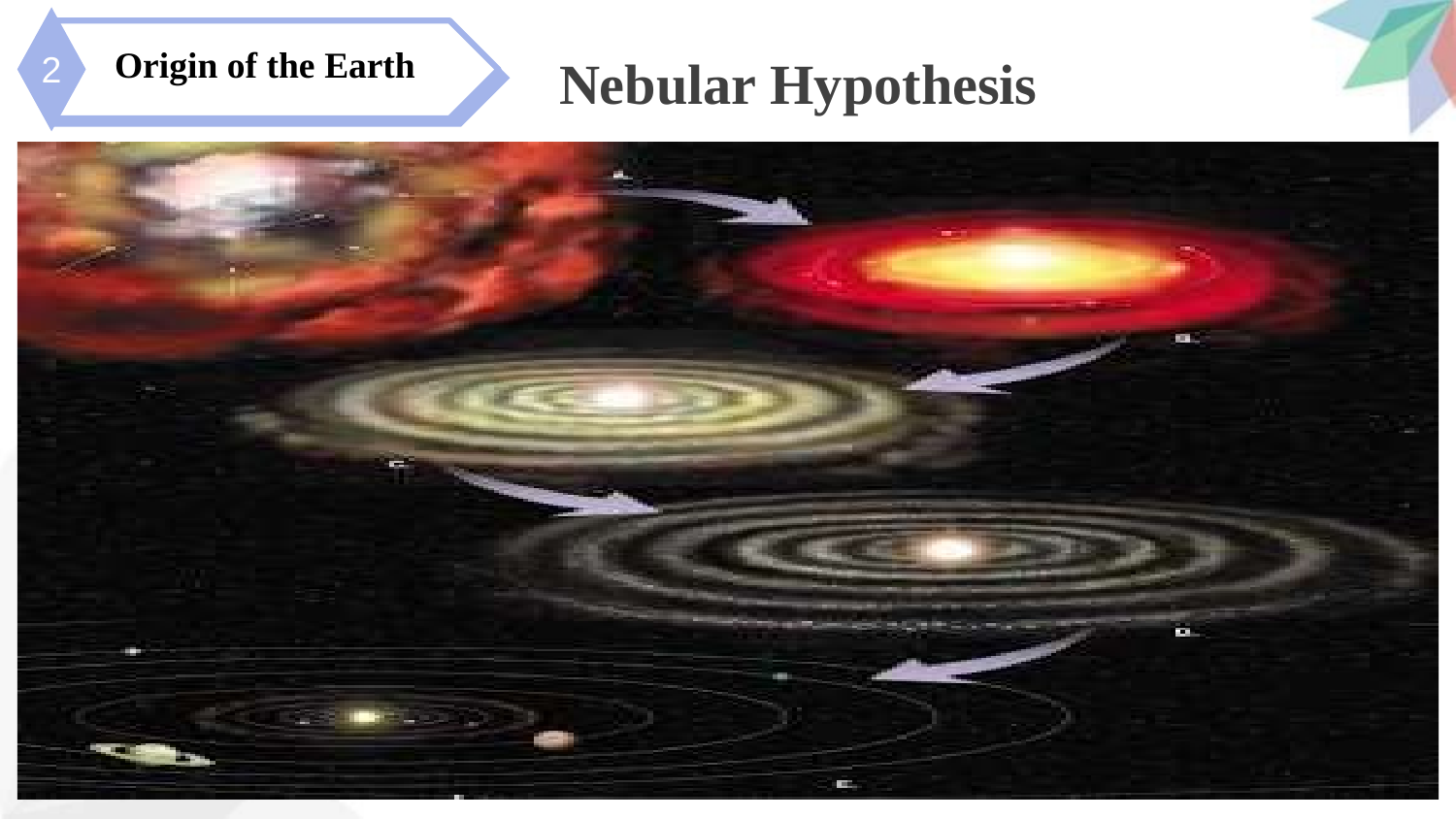

Origin of the Earth
2
# Nebular Hypothesis